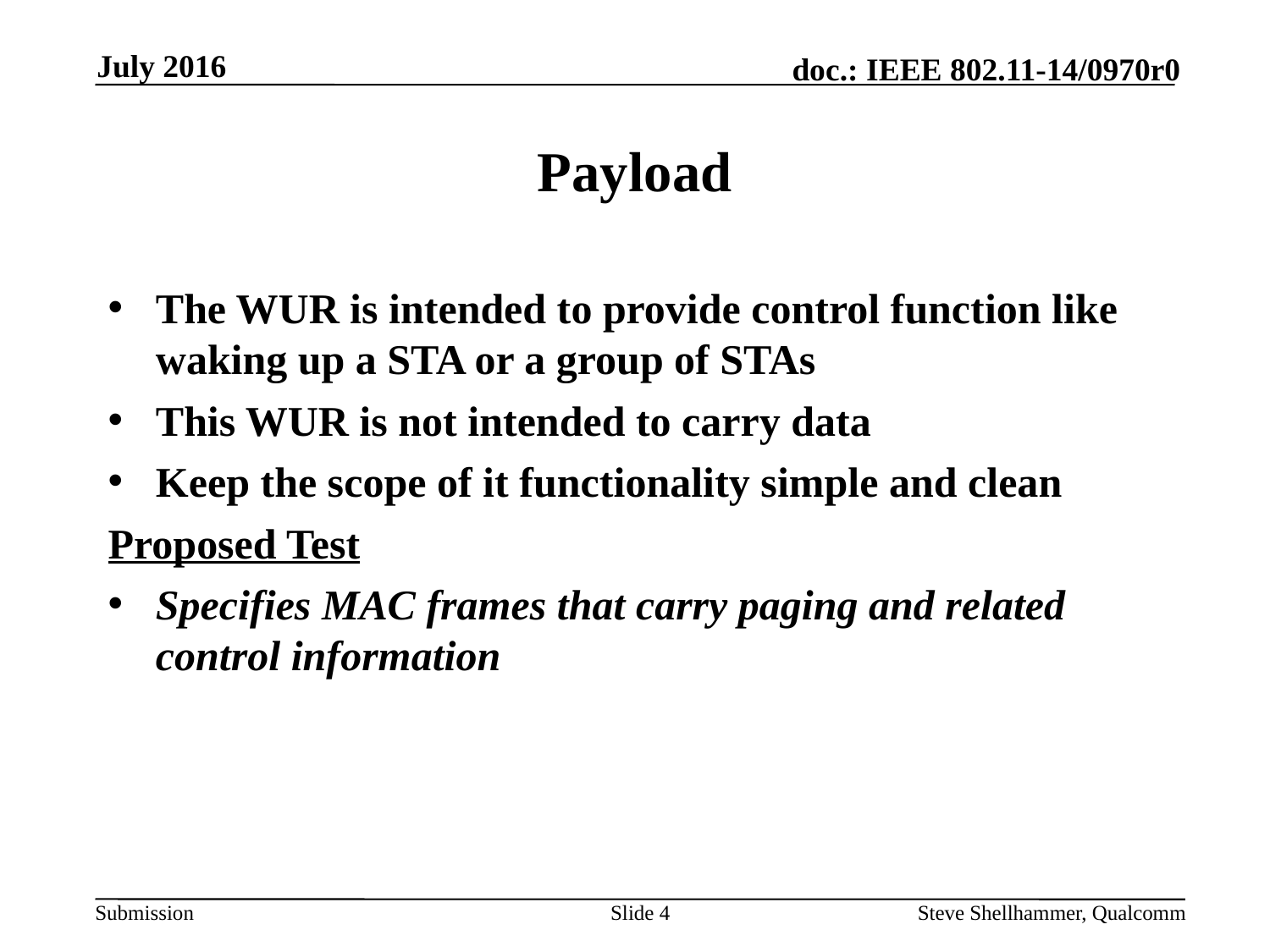

July 2016
# Payload
The WUR is intended to provide control function like waking up a STA or a group of STAs
This WUR is not intended to carry data
Keep the scope of it functionality simple and clean
Proposed Test
Specifies MAC frames that carry paging and related control information

Slide 4
Steve Shellhammer, Qualcomm